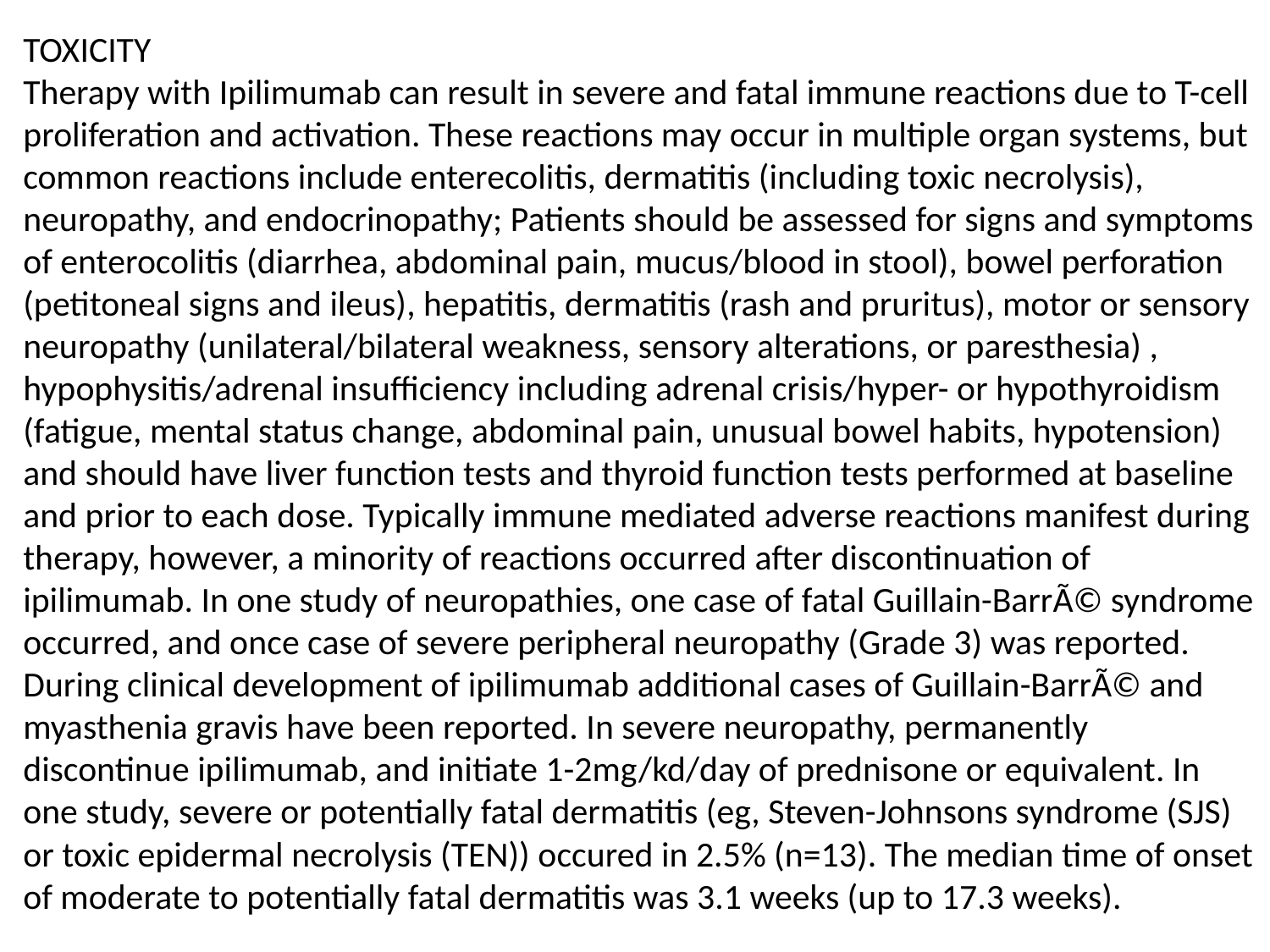

TOXICITY
Therapy with Ipilimumab can result in severe and fatal immune reactions due to T-cell proliferation and activation. These reactions may occur in multiple organ systems, but common reactions include enterecolitis, dermatitis (including toxic necrolysis), neuropathy, and endocrinopathy; Patients should be assessed for signs and symptoms of enterocolitis (diarrhea, abdominal pain, mucus/blood in stool), bowel perforation (petitoneal signs and ileus), hepatitis, dermatitis (rash and pruritus), motor or sensory neuropathy (unilateral/bilateral weakness, sensory alterations, or paresthesia) , hypophysitis/adrenal insufficiency including adrenal crisis/hyper- or hypothyroidism (fatigue, mental status change, abdominal pain, unusual bowel habits, hypotension) and should have liver function tests and thyroid function tests performed at baseline and prior to each dose. Typically immune mediated adverse reactions manifest during therapy, however, a minority of reactions occurred after discontinuation of ipilimumab. In one study of neuropathies, one case of fatal Guillain-BarrÃ© syndrome occurred, and once case of severe peripheral neuropathy (Grade 3) was reported. During clinical development of ipilimumab additional cases of Guillain-BarrÃ© and myasthenia gravis have been reported. In severe neuropathy, permanently discontinue ipilimumab, and initiate 1-2mg/kd/day of prednisone or equivalent. In one study, severe or potentially fatal dermatitis (eg, Steven-Johnsons syndrome (SJS) or toxic epidermal necrolysis (TEN)) occured in 2.5% (n=13). The median time of onset of moderate to potentially fatal dermatitis was 3.1 weeks (up to 17.3 weeks).